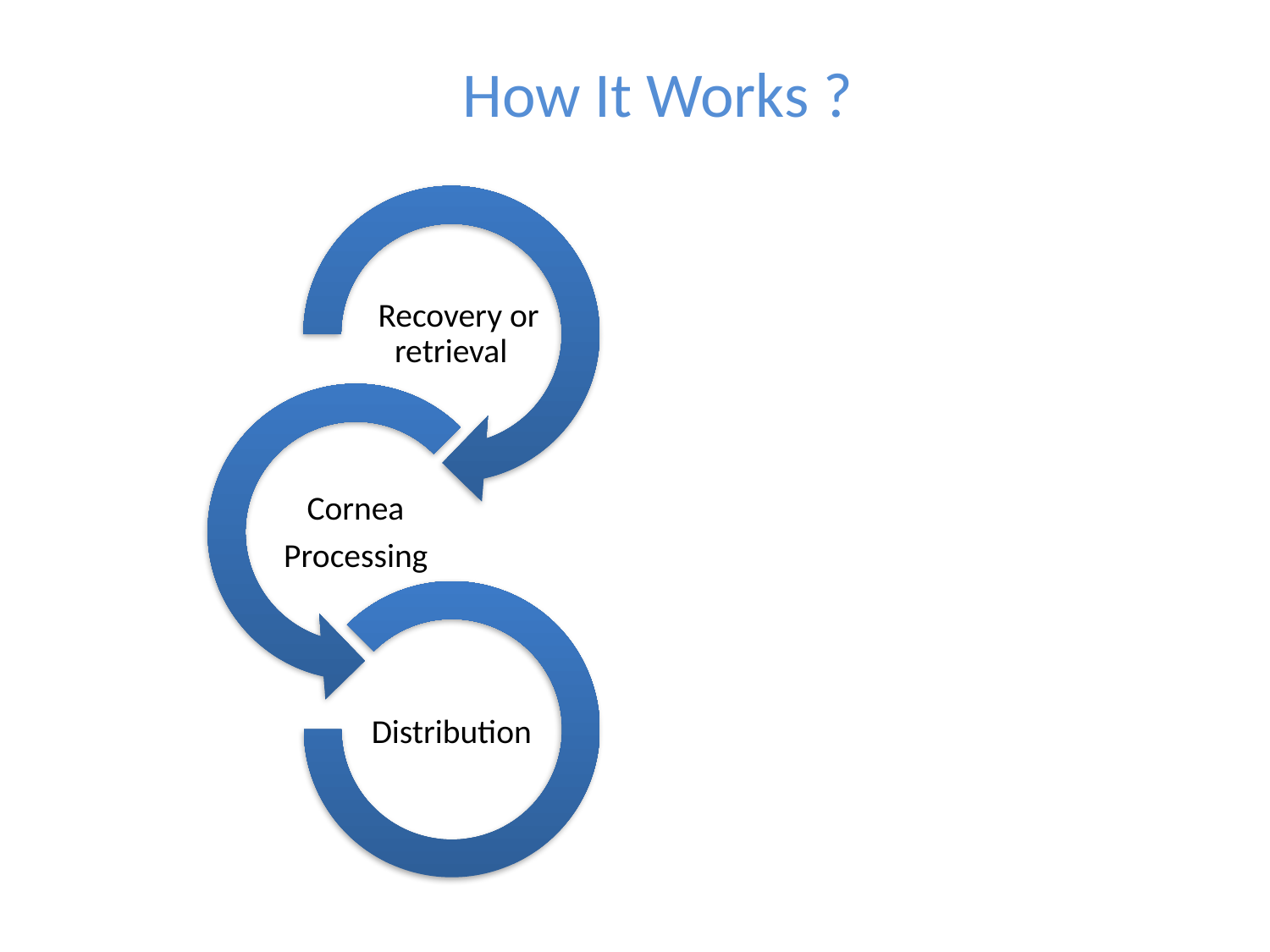

How It Works ?
  Recovery or retrieval
Cornea
Processing
Distribution